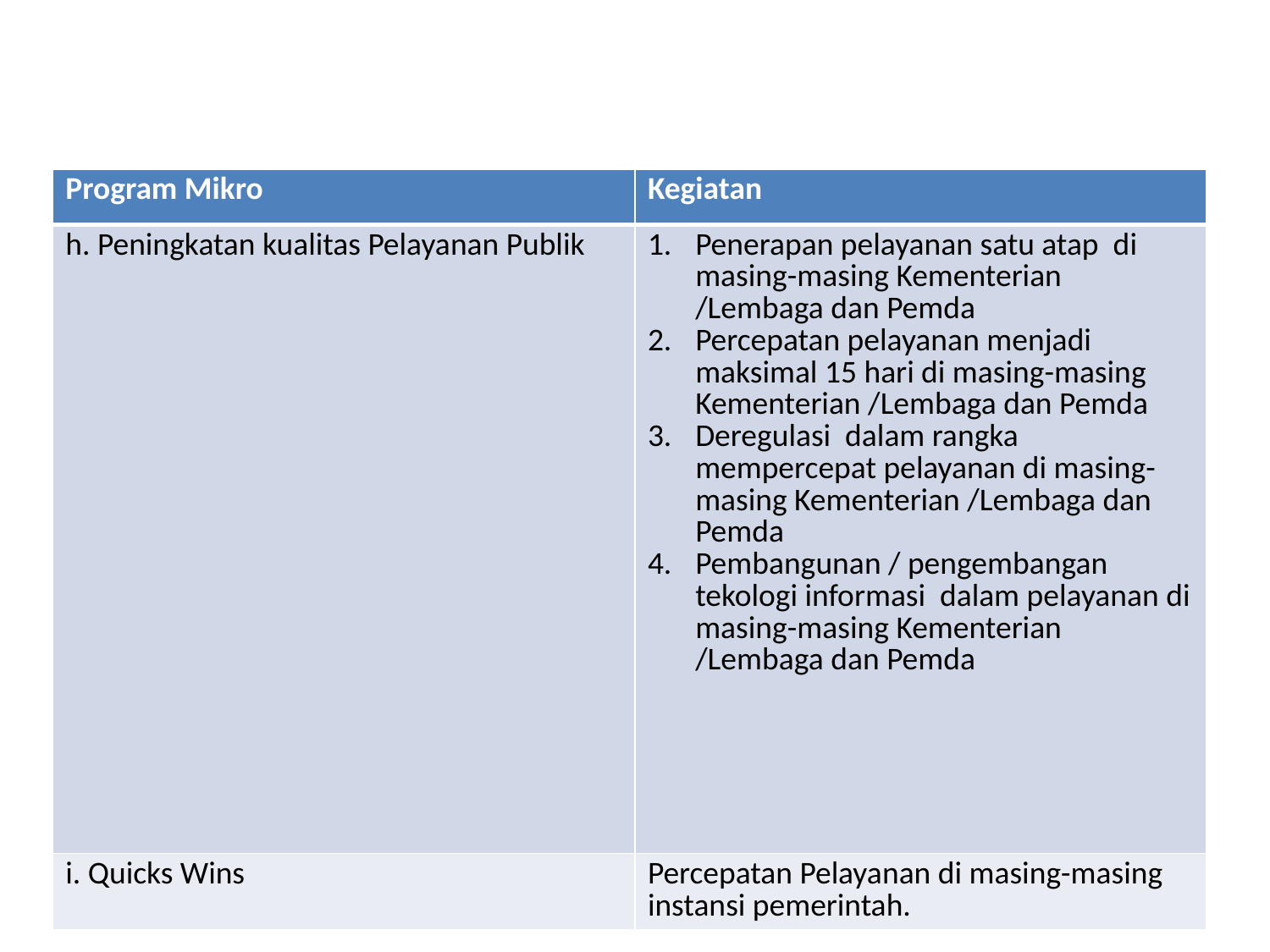

#
| Program Mikro | Kegiatan |
| --- | --- |
| h. Peningkatan kualitas Pelayanan Publik | Penerapan pelayanan satu atap di masing-masing Kementerian /Lembaga dan Pemda Percepatan pelayanan menjadi maksimal 15 hari di masing-masing Kementerian /Lembaga dan Pemda Deregulasi dalam rangka mempercepat pelayanan di masing-masing Kementerian /Lembaga dan Pemda Pembangunan / pengembangan tekologi informasi dalam pelayanan di masing-masing Kementerian /Lembaga dan Pemda |
| i. Quicks Wins | Percepatan Pelayanan di masing-masing instansi pemerintah. |